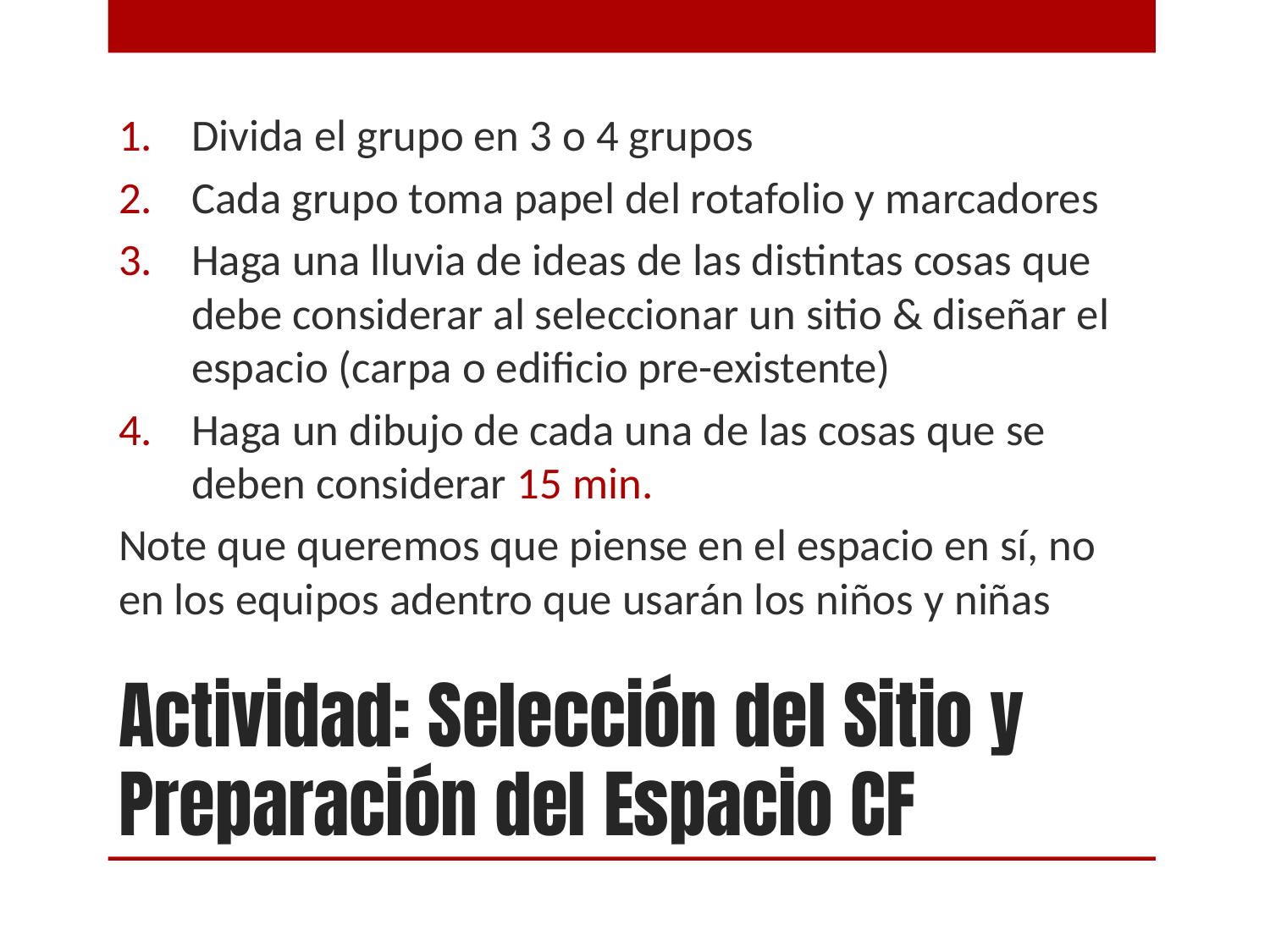

Divida el grupo en 3 o 4 grupos
Cada grupo toma papel del rotafolio y marcadores
Haga una lluvia de ideas de las distintas cosas que debe considerar al seleccionar un sitio & diseñar el espacio (carpa o edificio pre-existente)
Haga un dibujo de cada una de las cosas que se deben considerar 15 min.
Note que queremos que piense en el espacio en sí, no en los equipos adentro que usarán los niños y niñas
# Actividad: Selección del Sitio y Preparación del Espacio CF